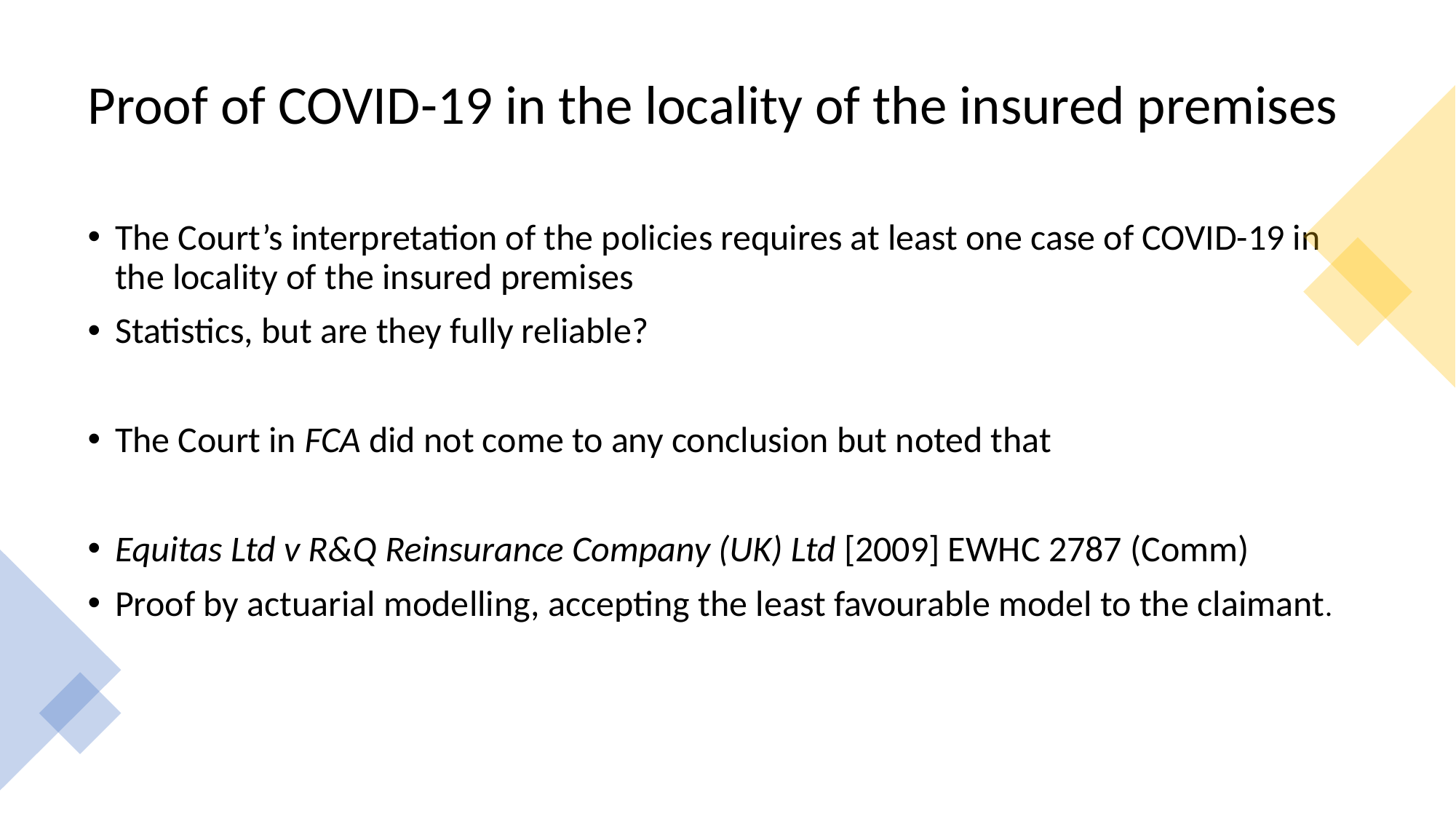

# Proof of COVID-19 in the locality of the insured premises

The Court’s interpretation of the policies requires at least one case of COVID-19 in the locality of the insured premises
Statistics, but are they fully reliable?

The Court in FCA did not come to any conclusion but noted that

Equitas Ltd v R&Q Reinsurance Company (UK) Ltd [2009] EWHC 2787 (Comm)
Proof by actuarial modelling, accepting the least favourable model to the claimant.